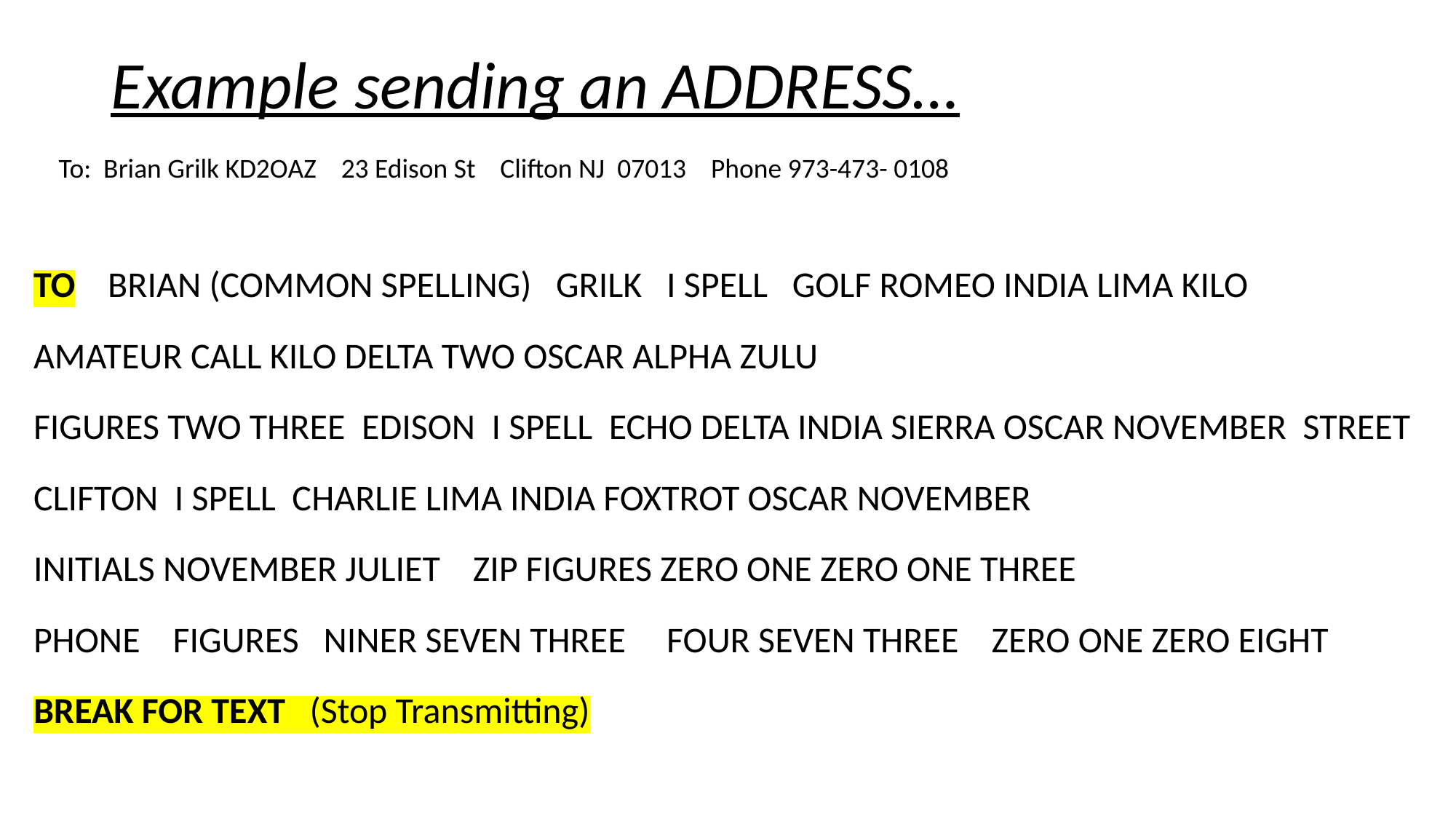

# Example sending an ADDRESS…
To:  Brian Grilk KD2OAZ    23 Edison St    Clifton NJ  07013    Phone 973-473- 0108
TO    BRIAN (COMMON SPELLING)   GRILK   I SPELL   GOLF ROMEO INDIA LIMA KILO
AMATEUR CALL KILO DELTA TWO OSCAR ALPHA ZULU
FIGURES TWO THREE  EDISON  I SPELL  ECHO DELTA INDIA SIERRA OSCAR NOVEMBER  STREET
CLIFTON  I SPELL  CHARLIE LIMA INDIA FOXTROT OSCAR NOVEMBER
INITIALS NOVEMBER JULIET    ZIP FIGURES ZERO ONE ZERO ONE THREE
PHONE    FIGURES   NINER SEVEN THREE     FOUR SEVEN THREE    ZERO ONE ZERO EIGHT
BREAK FOR TEXT   (Stop Transmitting)